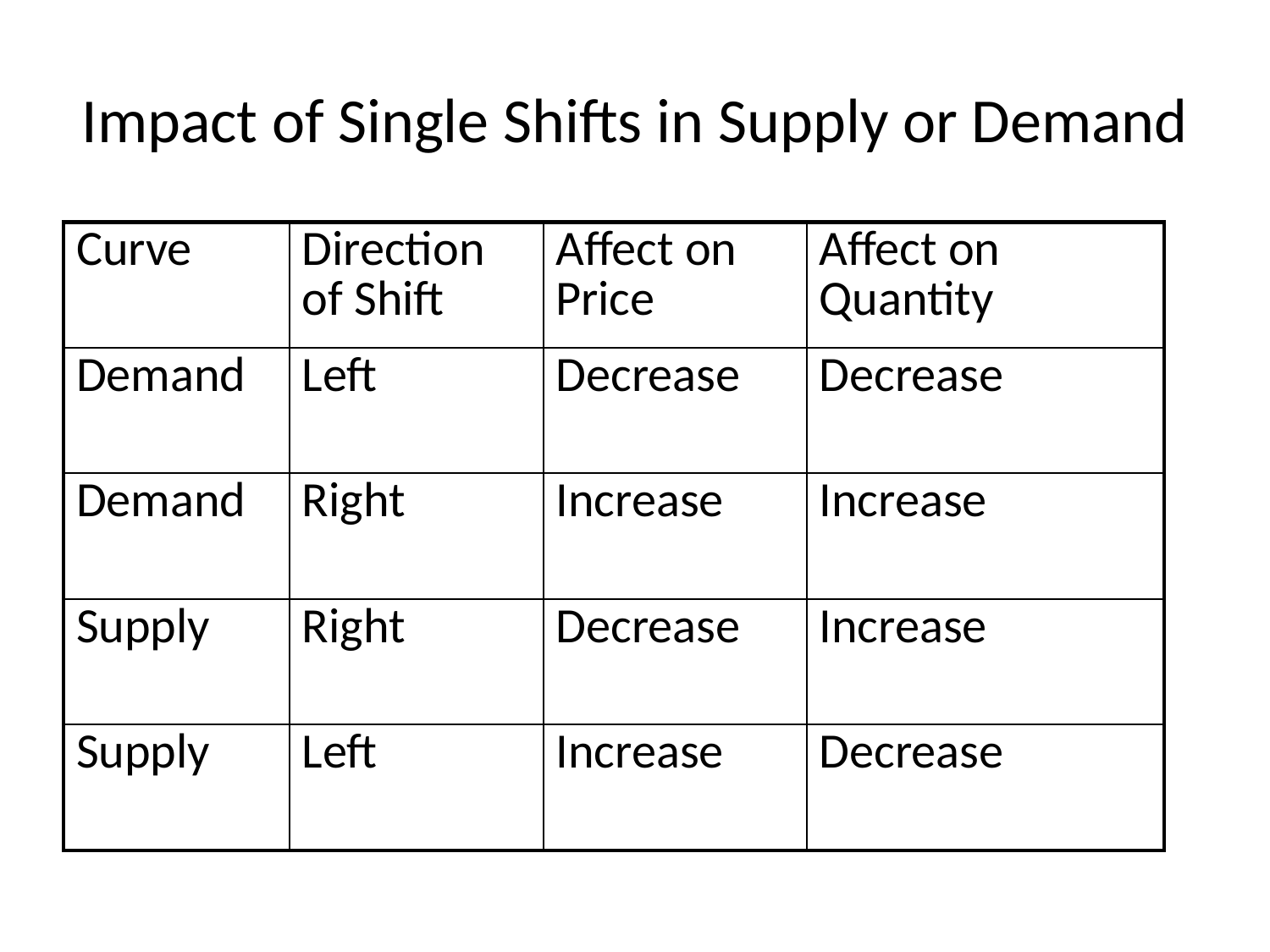

Impact of Single Shifts in Supply or Demand
| Curve | Direction of Shift | Affect on Price | Affect on Quantity |
| --- | --- | --- | --- |
| Demand | Left | Decrease | Decrease |
| Demand | Right | Increase | Increase |
| Supply | Right | Decrease | Increase |
| Supply | Left | Increase | Decrease |